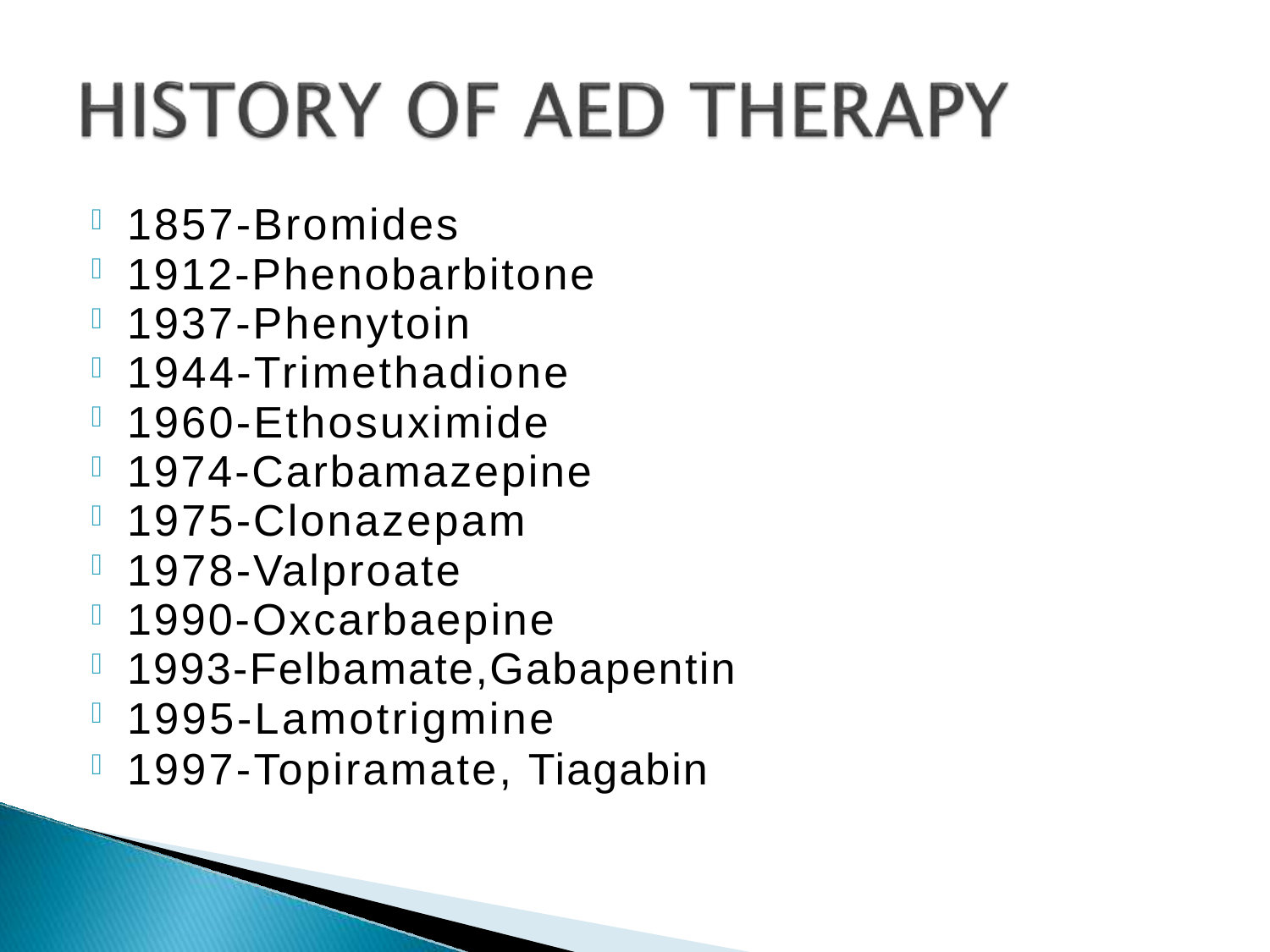

1857-Bromides
1912-Phenobarbitone
1937-Phenytoin
1944-Trimethadione
1960-Ethosuximide
1974-Carbamazepine
1975-Clonazepam
1978-Valproate
1990-Oxcarbaepine
1993-Felbamate,Gabapentin
1995-Lamotrigmine
1997-Topiramate, Tiagabin